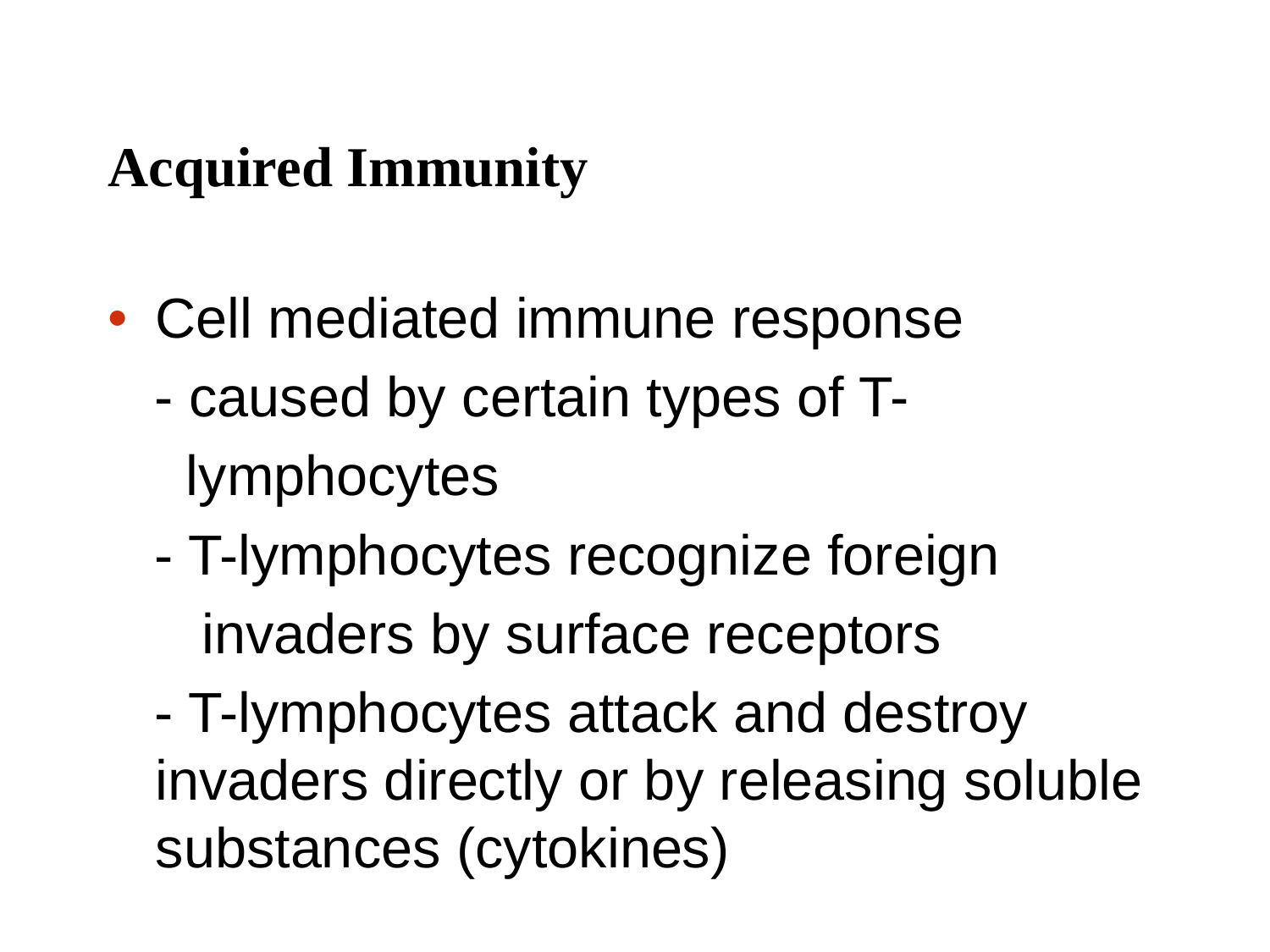

# Acquired Immunity
Cell mediated immune response
   - caused by certain types of T-
     lymphocytes
   - T-lymphocytes recognize foreign
      invaders by surface receptors
   - T-lymphocytes attack and destroy invaders directly or by releasing soluble substances (cytokines)